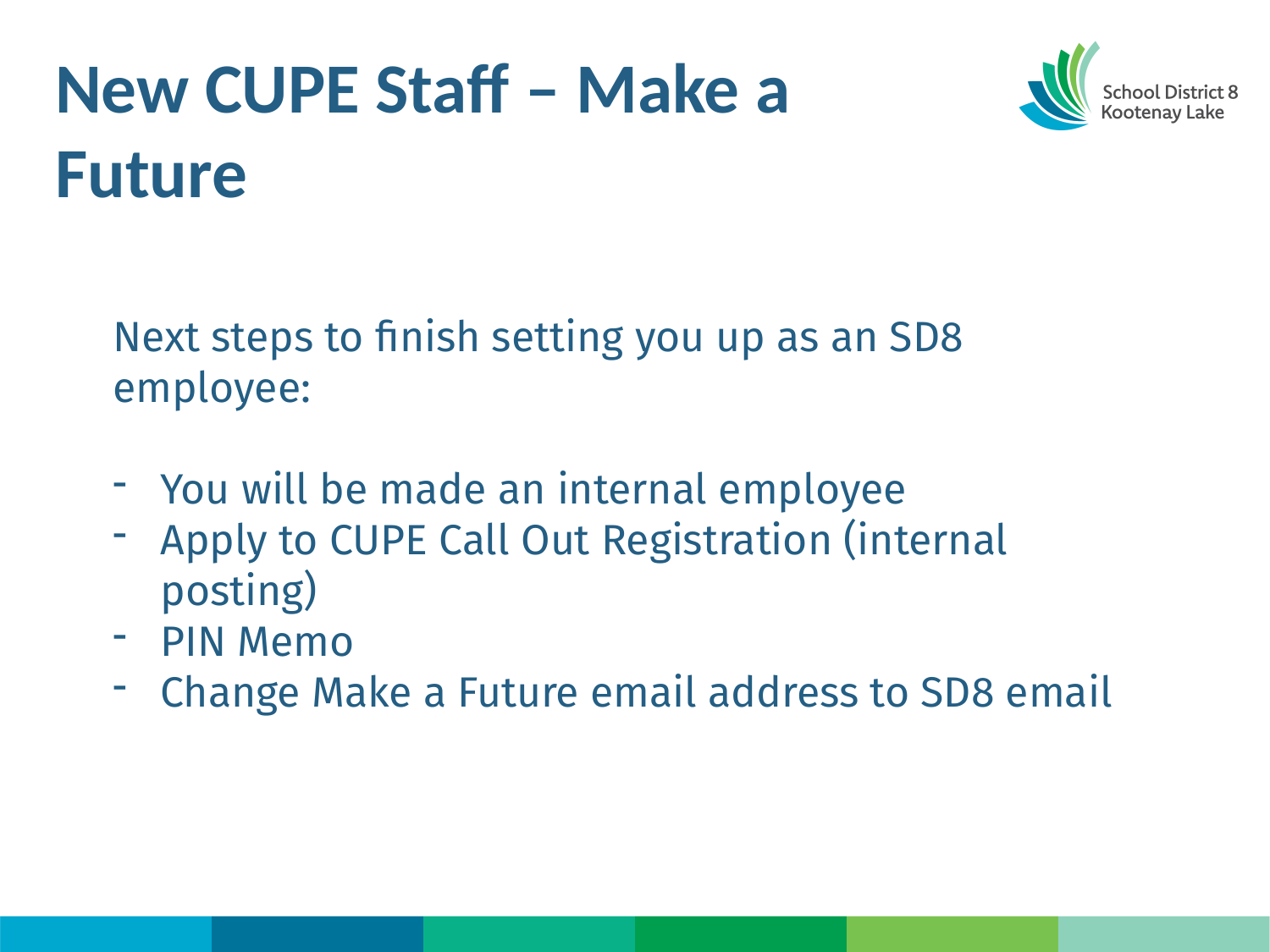

New CUPE Staff – Make a Future

Next steps to finish setting you up as an SD8 employee:

You will be made an internal employee
Apply to CUPE Call Out Registration (internal posting)
PIN Memo
Change Make a Future email address to SD8 email